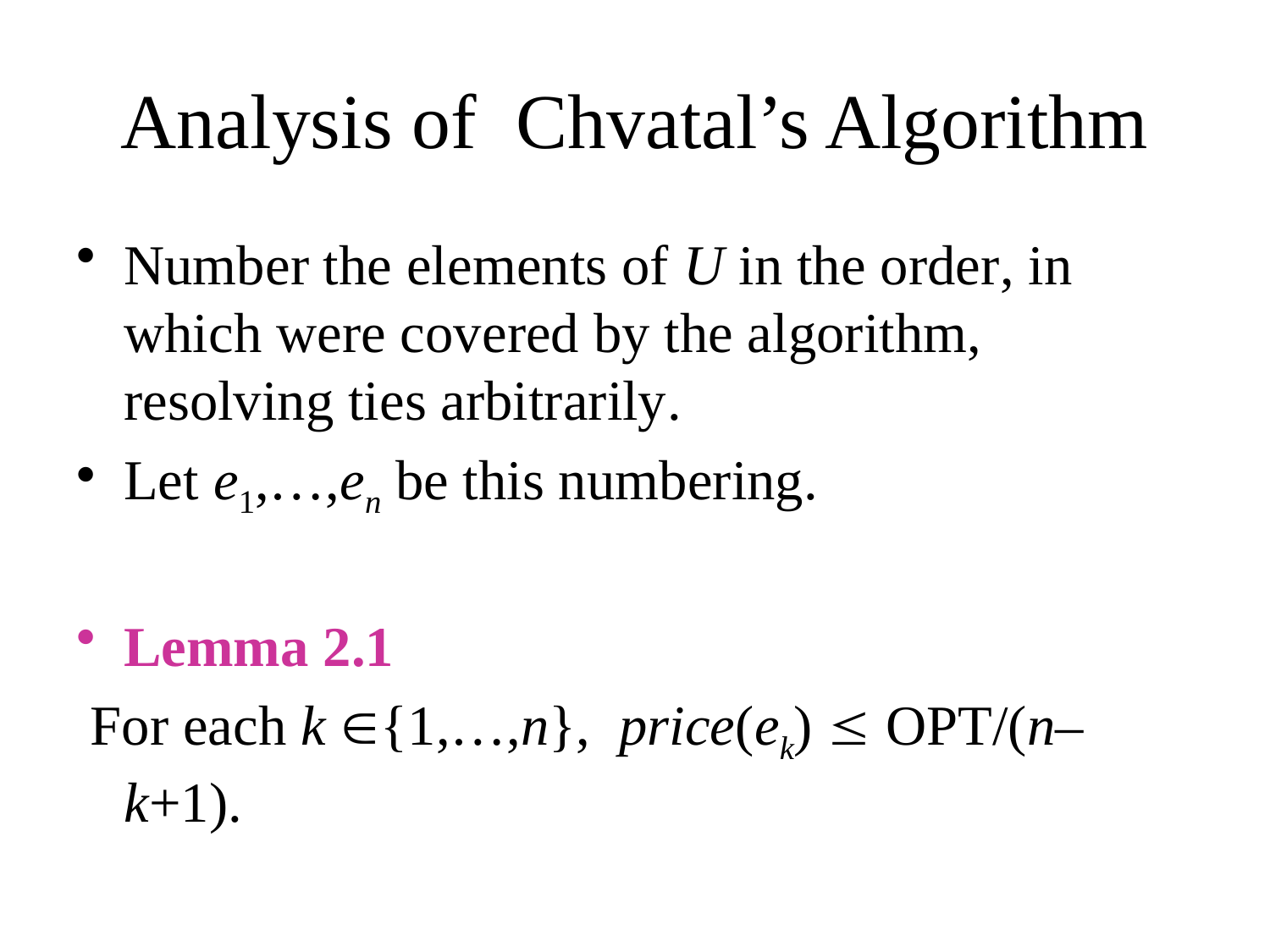

# Analysis of  Chvatal’s Algorithm
Number the elements of U in the order, in which were covered by the algorithm, resolving ties arbitrarily.
Let e1,…,en be this numbering.

Lemma 2.1
 For each k ∈{1,…,n},  price(ek) ≤ OPT/(n–k+1).